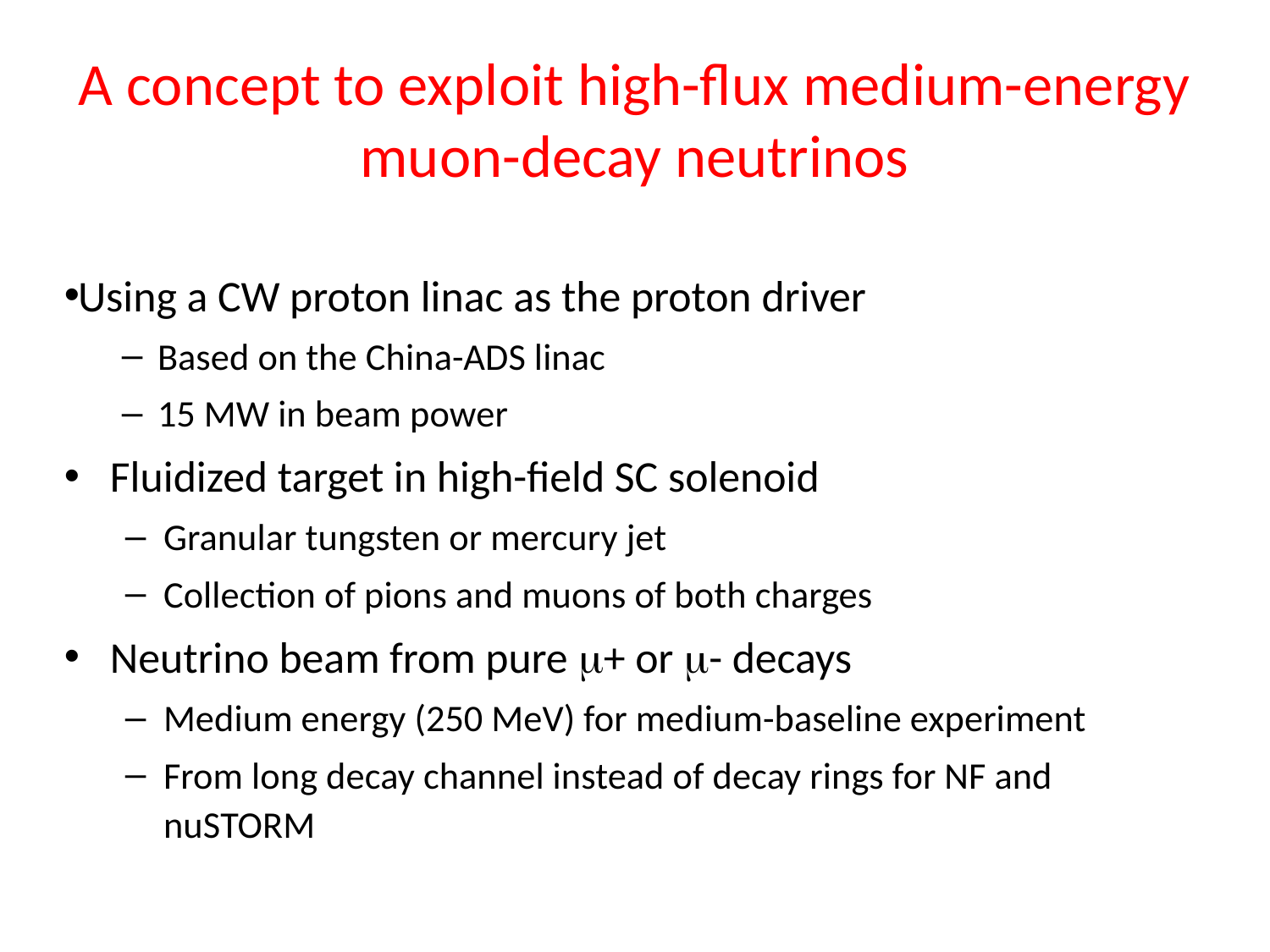

# A concept to exploit high-flux medium-energy muon-decay neutrinos
Using a CW proton linac as the proton driver
  Based on the China-ADS linac
  15 MW in beam power
Fluidized target in high-field SC solenoid
Granular tungsten or mercury jet
Collection of pions and muons of both charges
Neutrino beam from pure μ+ or μ- decays
Medium energy (250 MeV) for medium-baseline experiment
From long decay channel instead of decay rings for NF and nuSTORM